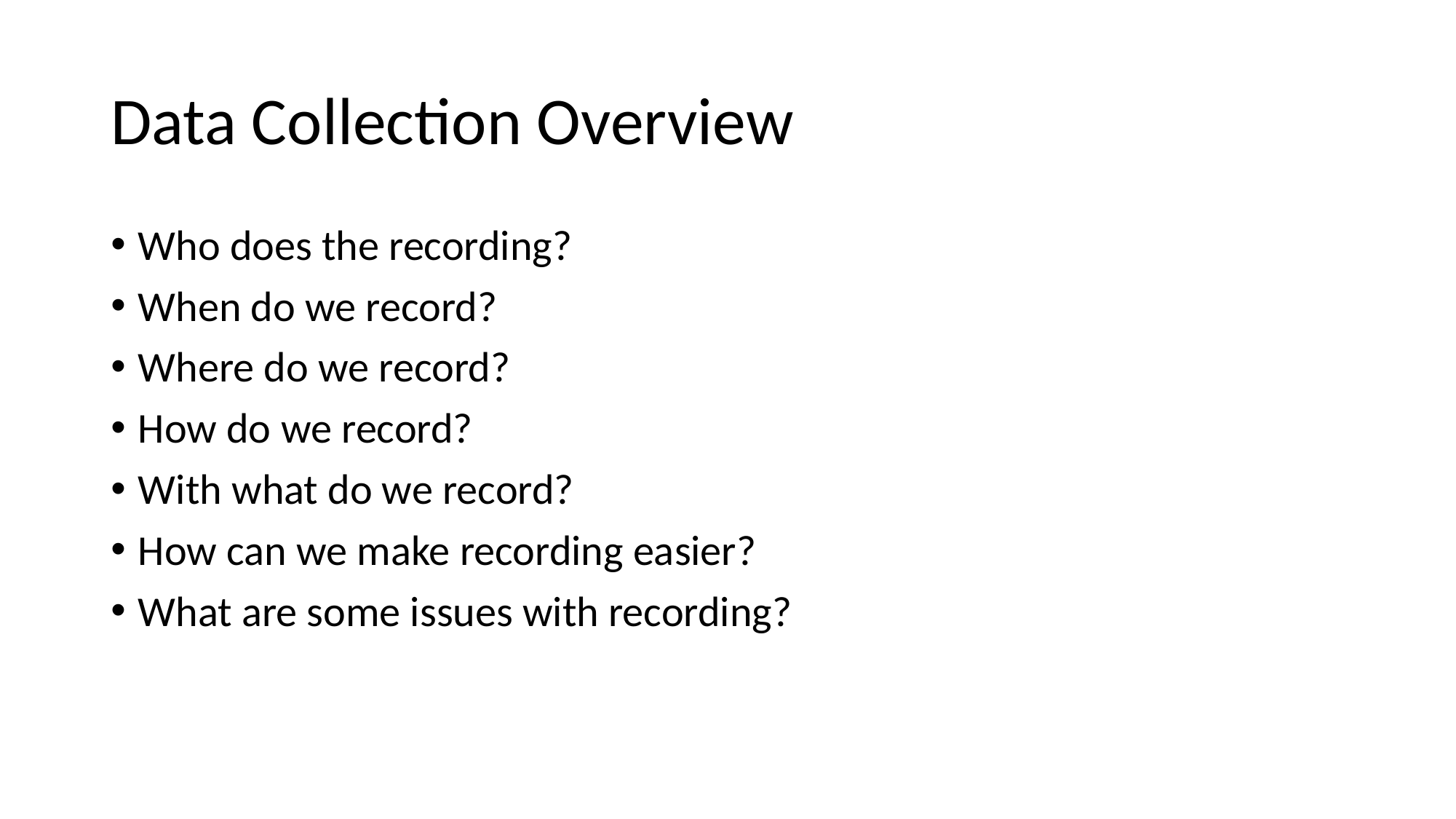

# Data Collection Overview
Who does the recording?
When do we record?
Where do we record?
How do we record?
With what do we record?
How can we make recording easier?
What are some issues with recording?